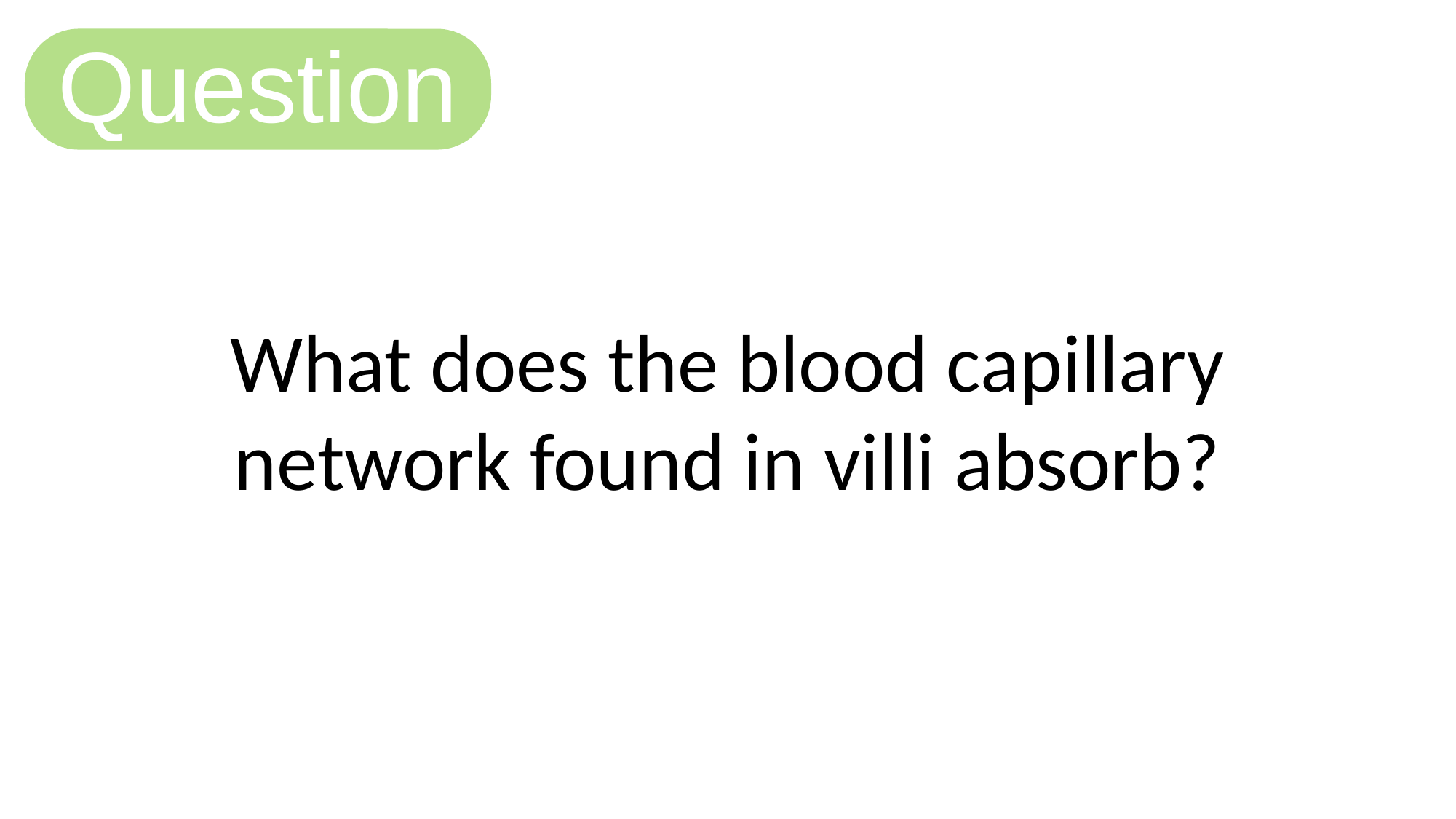

Question

What does the blood capillary network found in villi absorb?